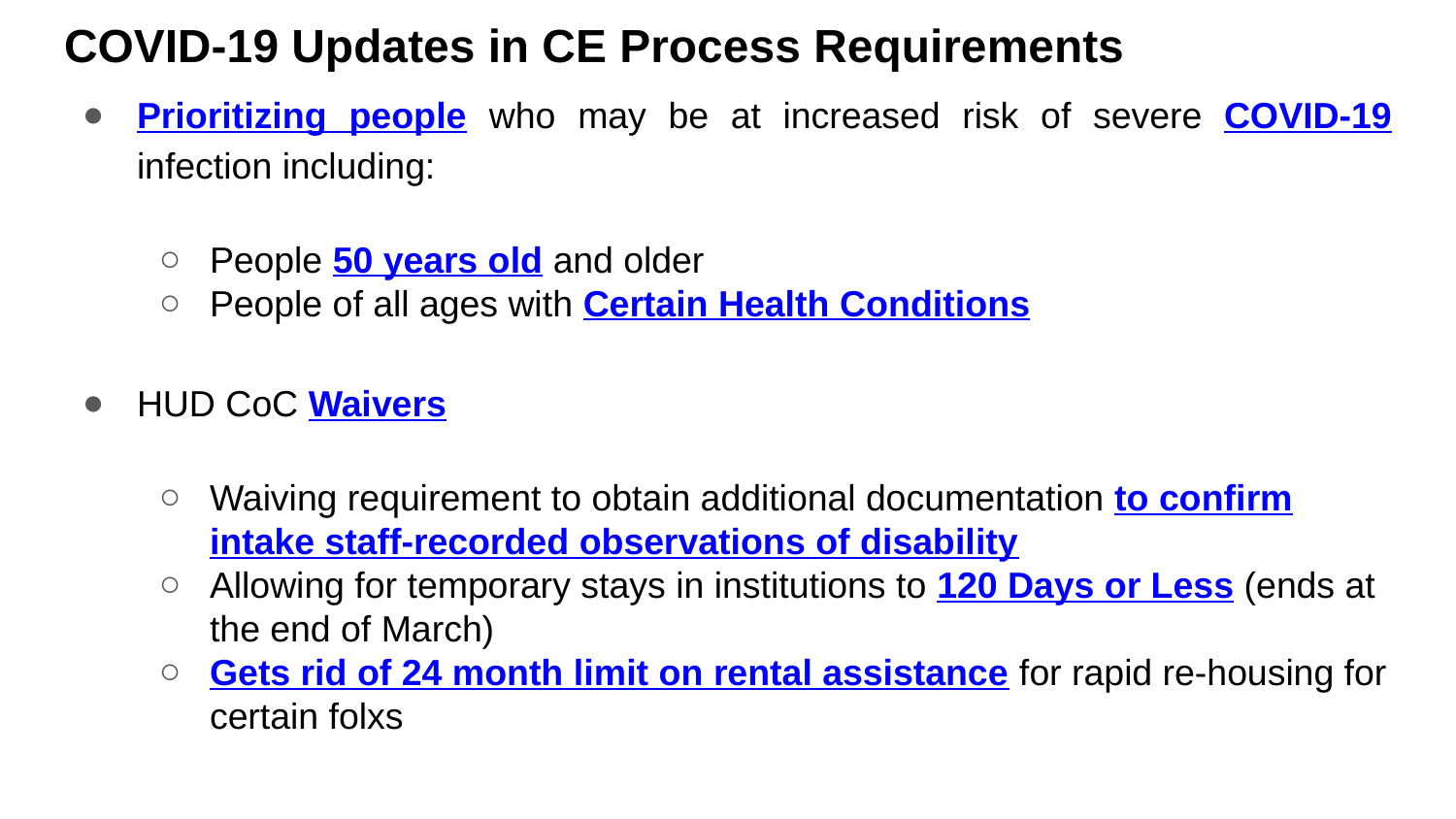

# COVID-19 Updates in CE Process Requirements
Prioritizing people who may be at increased risk of severe COVID-19 infection including:

People 50 years old and older
People of all ages with Certain Health Conditions

HUD CoC Waivers
Waiving requirement to obtain additional documentation to confirm intake staff-recorded observations of disability
Allowing for temporary stays in institutions to 120 Days or Less (ends at the end of March)
Gets rid of 24 month limit on rental assistance for rapid re-housing for certain folxs